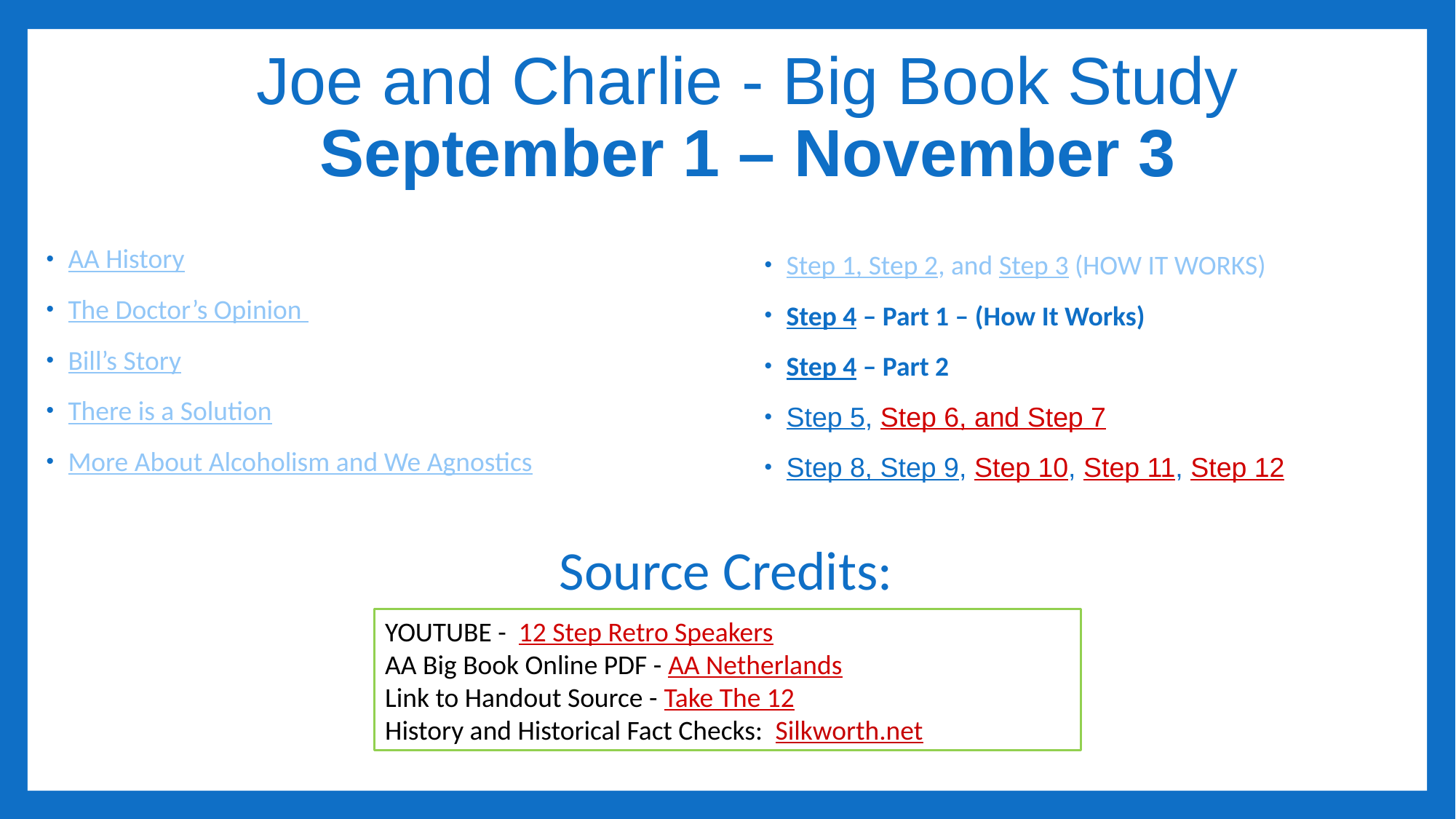

# Joe and Charlie - Big Book Study September 1 – November 3
AA History
The Doctor’s Opinion
Bill’s Story
There is a Solution
More About Alcoholism and We Agnostics
Step 1, Step 2, and Step 3 (HOW IT WORKS)
Step 4 – Part 1 – (How It Works)
Step 4 – Part 2
Step 5, Step 6, and Step 7
Step 8, Step 9, Step 10, Step 11, Step 12
Source Credits:
YOUTUBE -  12 Step Retro Speakers
AA Big Book Online PDF - AA Netherlands
Link to Handout Source - Take The 12
History and Historical Fact Checks:  Silkworth.net